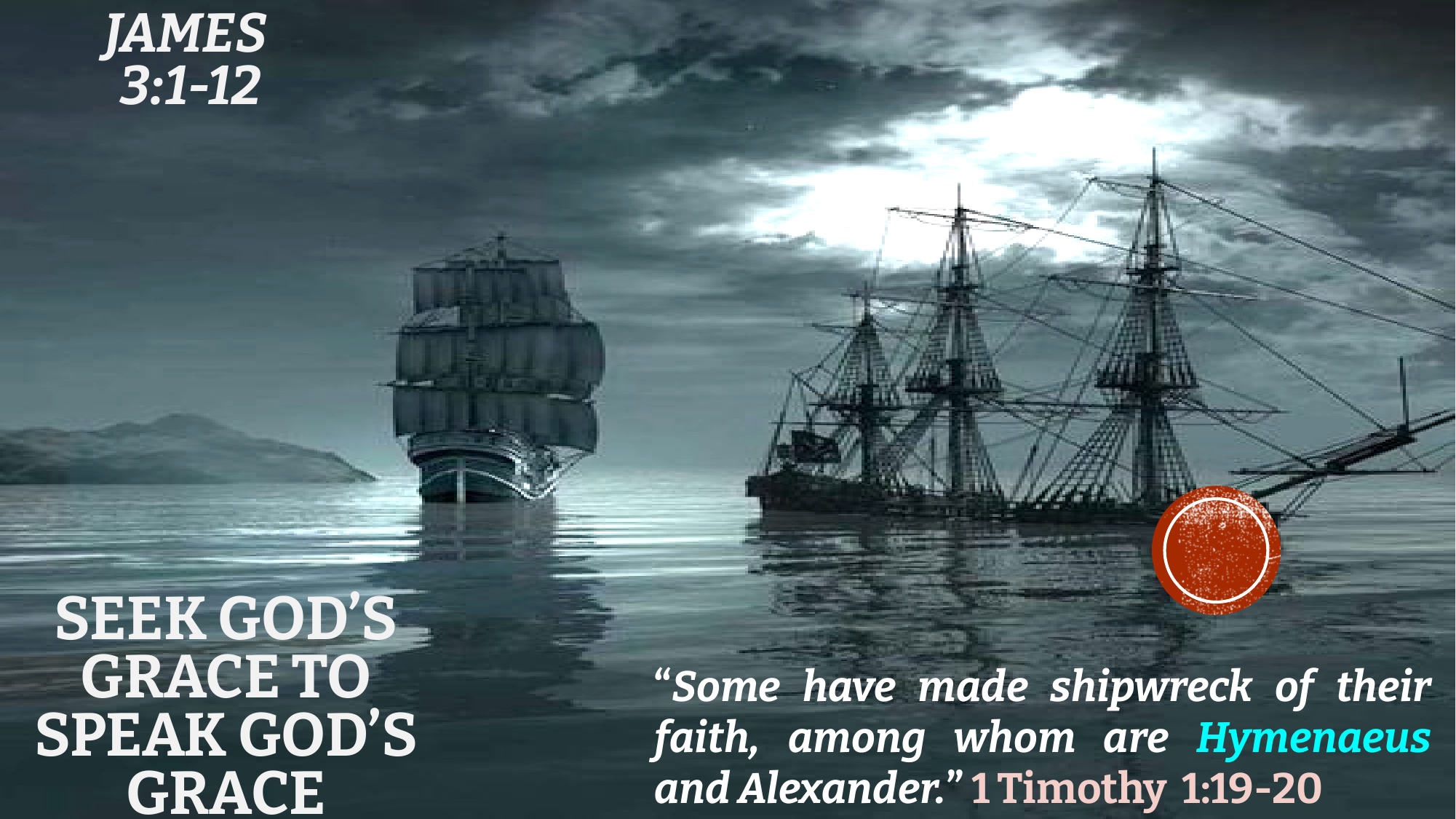

# James 3:1-12
Seek God’s grace to speak God’s Grace
“Some have made shipwreck of their faith, among whom are Hymenaeus and Alexander.” 1 Timothy  1:19-20